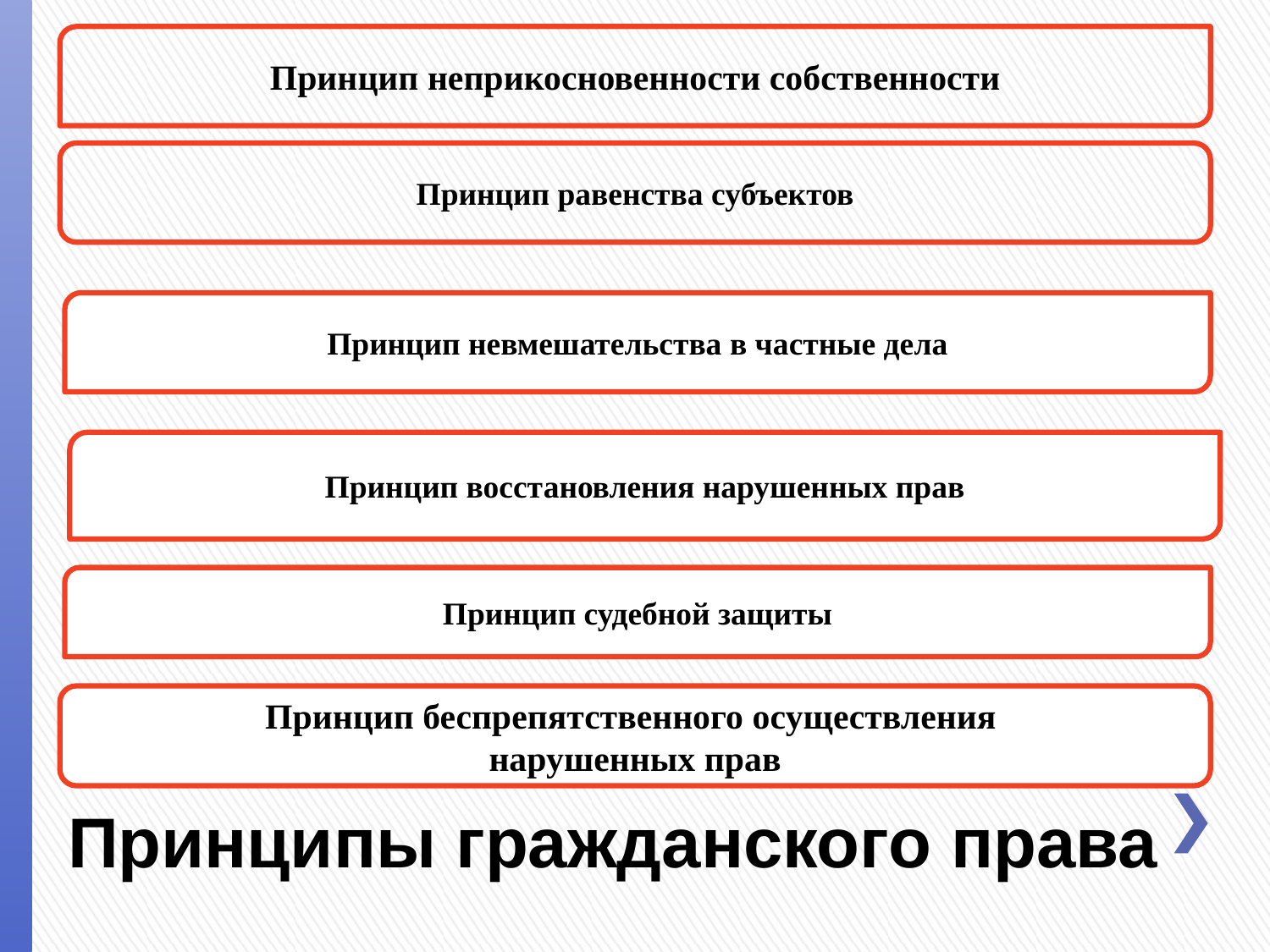

Принцип неприкосновенности собственности
Принцип равенства субъектов
Принцип невмешательства в частные дела
Принцип восстановления нарушенных прав
Принцип судебной защиты
Принцип беспрепятственного осуществления
нарушенных прав
# Принципы гражданского права